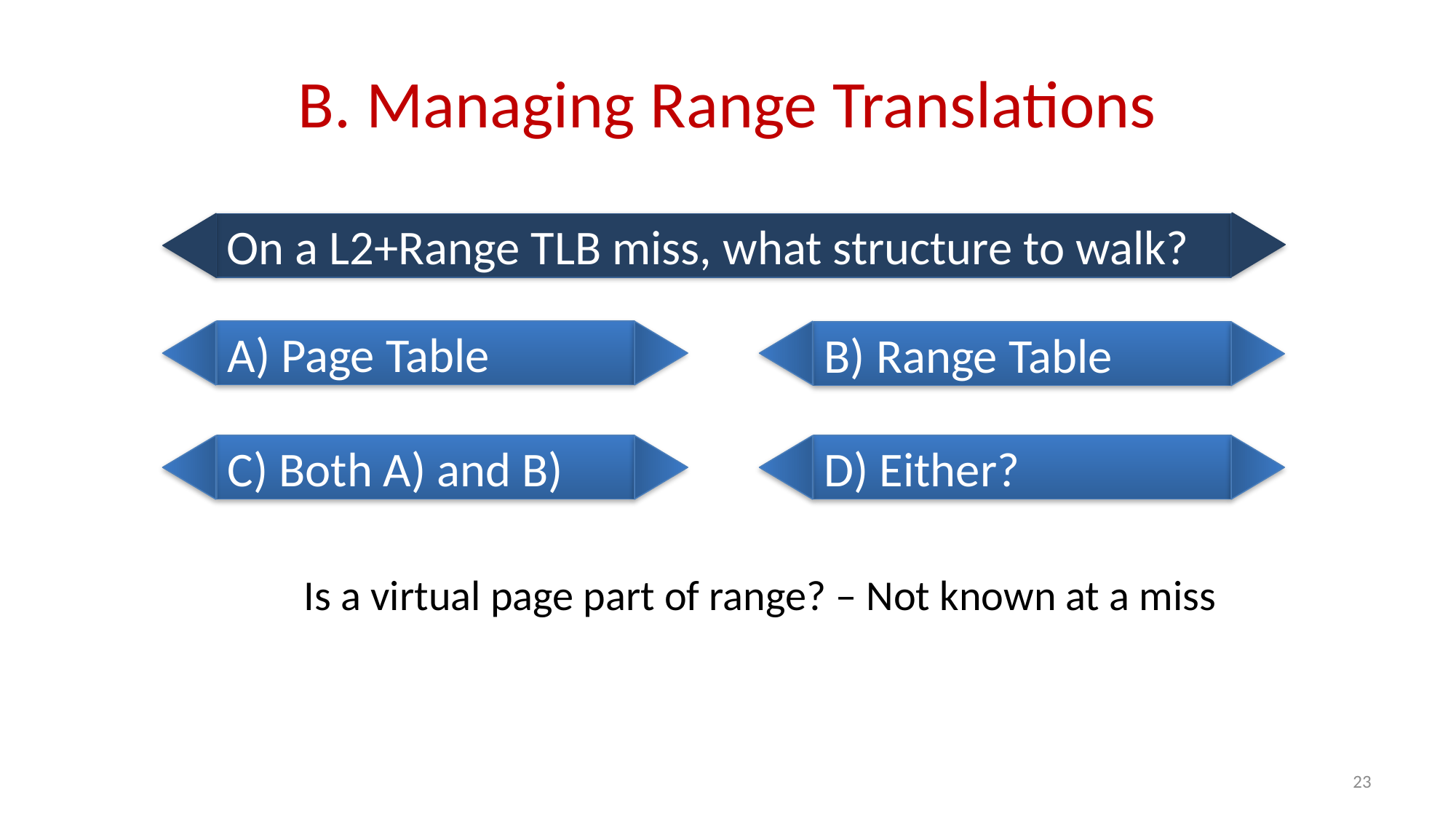

# B. Managing Range Translations

On a L2+Range TLB miss, what structure to walk?

A) Page Table
B) Range Table

C) Both A) and B)
D) Either?

Is a virtual page part of range? – Not known at a miss
23